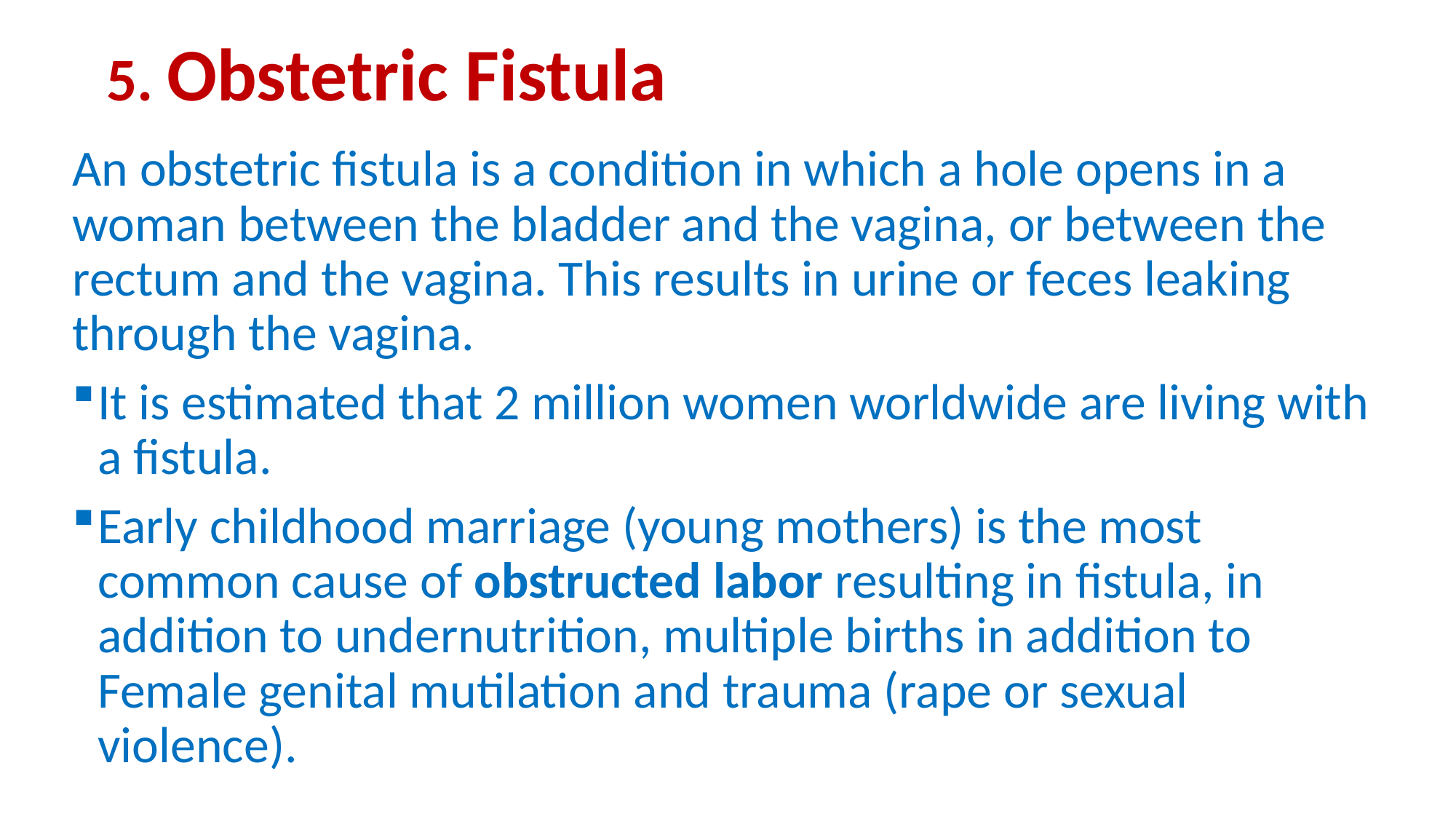

# 5. Obstetric Fistula
An obstetric fistula is a condition in which a hole opens in a woman between the bladder and the vagina, or between the rectum and the vagina. This results in urine or feces leaking through the vagina.
It is estimated that 2 million women worldwide are living with a fistula.
Early childhood marriage (young mothers) is the most common cause of obstructed labor resulting in fistula, in addition to undernutrition, multiple births in addition to Female genital mutilation and trauma (rape or sexual violence).